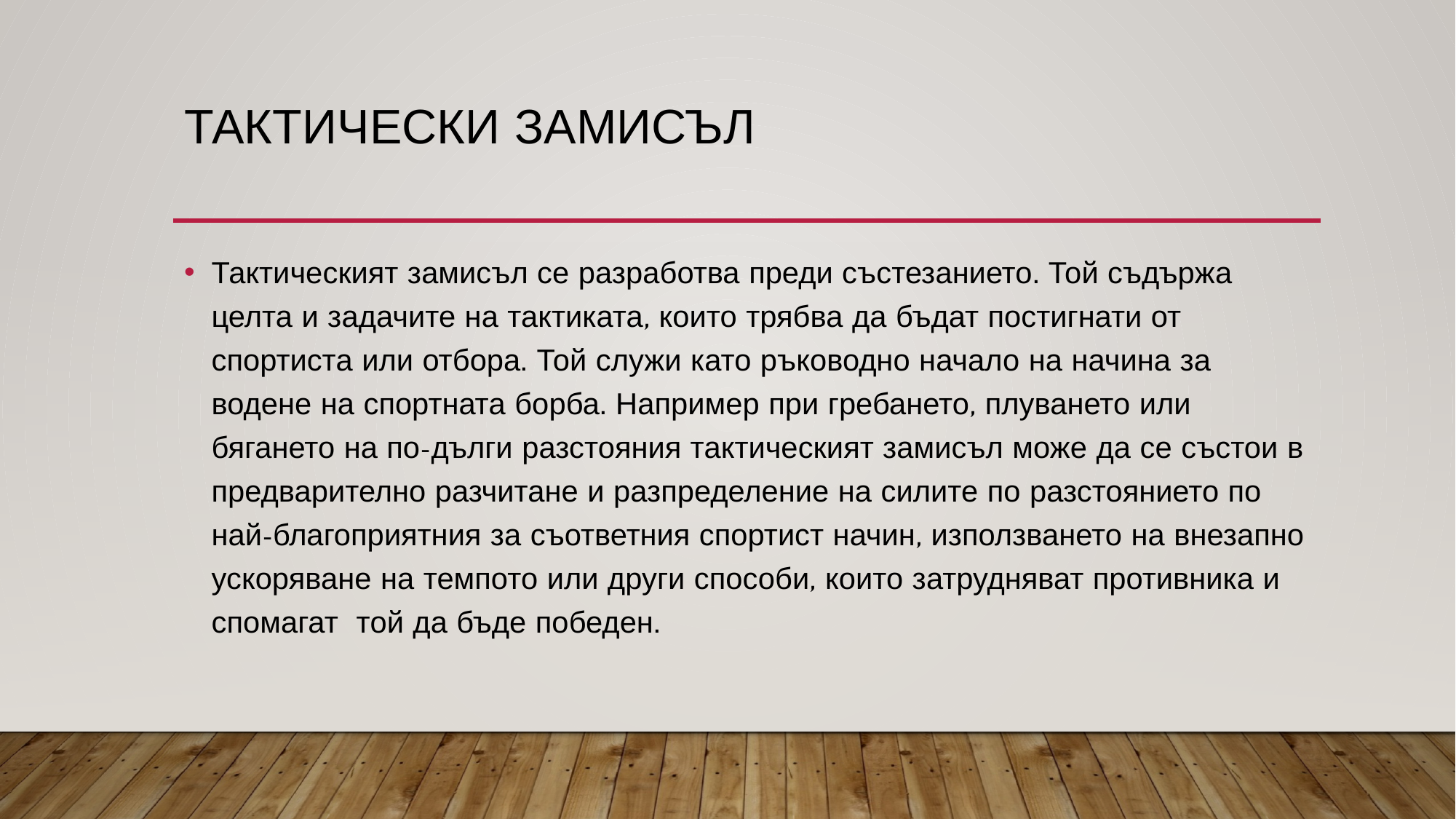

# Тактически замисъл
Тактическият замисъл се разработва преди състезанието. Той съдържа целта и задачите на тактиката, които трябва да бъдат постигнати от спортиста или отбора. Той служи като ръководно начало на начина за водене на спортната борба. Например при гребането, плуването или бягането на по-дълги разстояния тактическият замисъл може да се състои в предварително разчитане и разпределение на силите по разстоянието по най-благоприятния за съответния спортист начин, използването на внезапно ускоряване на темпото или други способи, които затрудняват противника и спомагат  той да бъде победен.